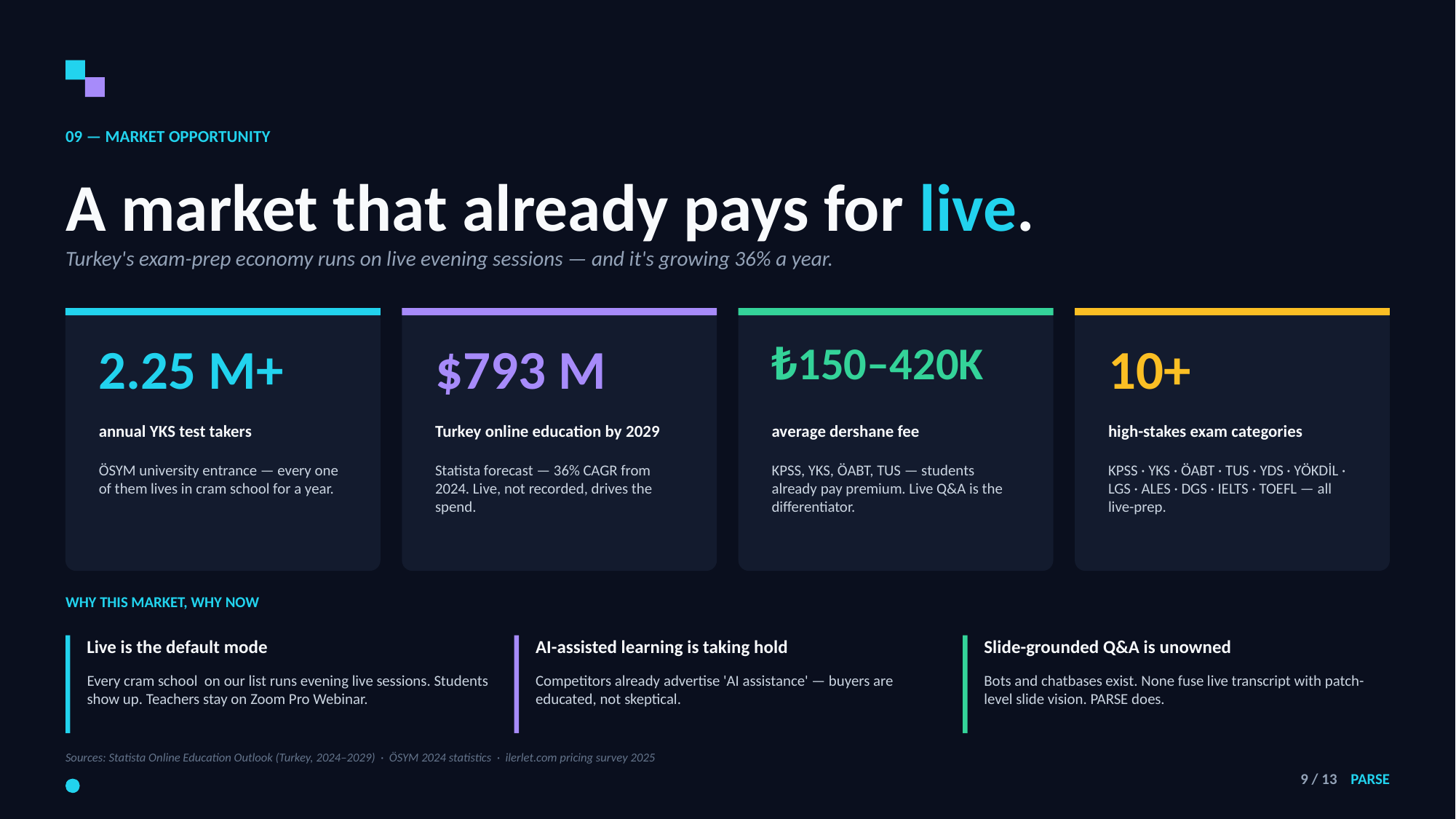

09 — MARKET OPPORTUNITY
A market that already pays for live.
Turkey's exam-prep economy runs on live evening sessions — and it's growing 36% a year.

2.25 M+
$793 M
₺150–420K
10+
annual YKS test takers
Turkey online education by 2029
average dershane fee
high-stakes exam categories
ÖSYM university entrance — every one of them lives in cram school for a year.
Statista forecast — 36% CAGR from 2024. Live, not recorded, drives the spend.
KPSS, YKS, ÖABT, TUS — students already pay premium. Live Q&A is the differentiator.
KPSS · YKS · ÖABT · TUS · YDS · YÖKDİL · LGS · ALES · DGS · IELTS · TOEFL — all live-prep.
WHY THIS MARKET, WHY NOW

Live is the default mode

AI-assisted learning is taking hold

Slide-grounded Q&A is unowned
Every cram school  on our list runs evening live sessions. Students show up. Teachers stay on Zoom Pro Webinar.
Competitors already advertise 'AI assistance' — buyers are educated, not skeptical.
Bots and chatbases exist. None fuse live transcript with patch-level slide vision. PARSE does.
Sources: Statista Online Education Outlook (Turkey, 2024–2029)  ·  ÖSYM 2024 statistics  ·  ilerlet.com pricing survey 2025
9 / 13    PARSE